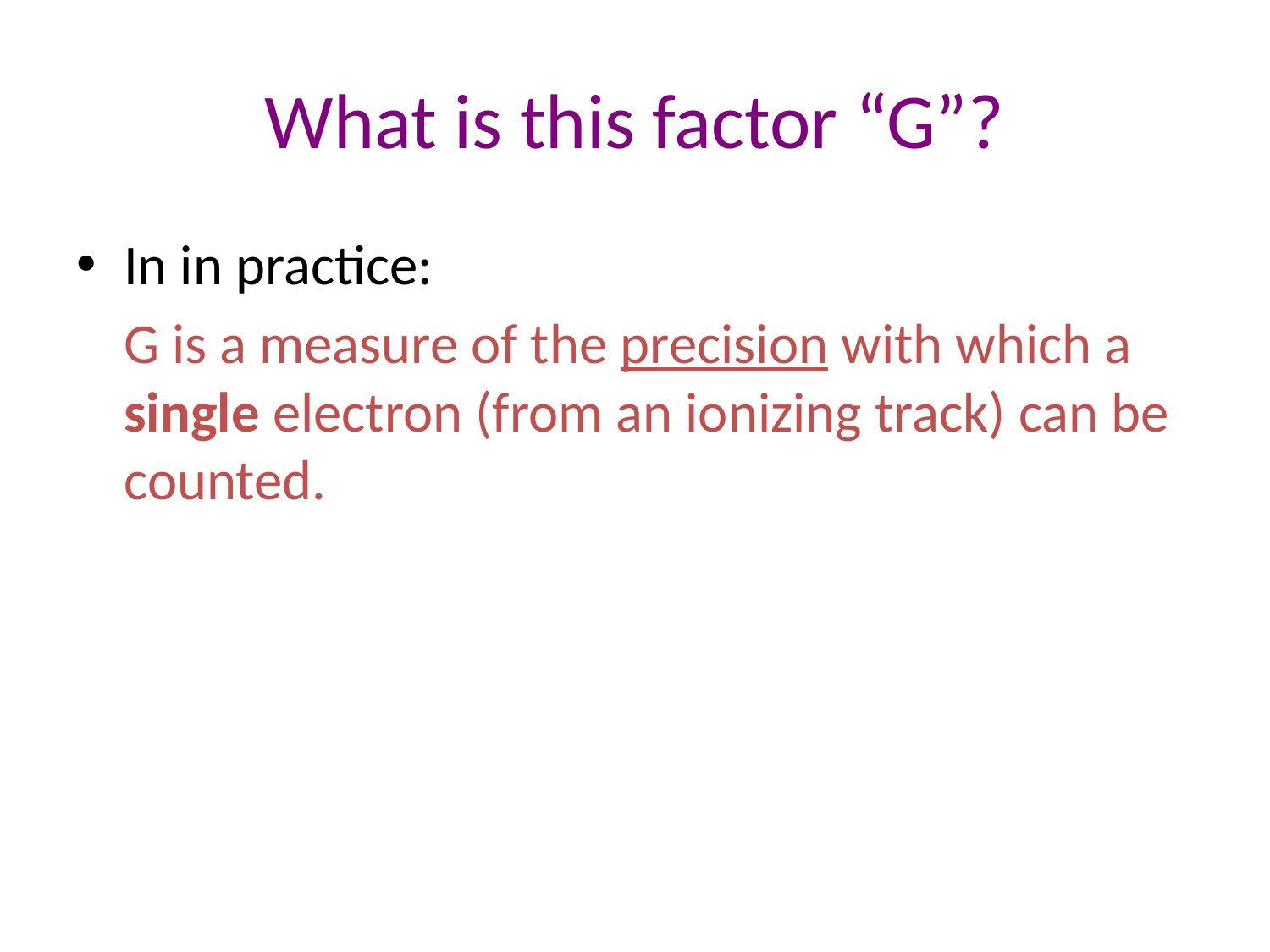

# What is this factor “G”?
In in practice:
	G is a measure of the precision with which a single electron (from an ionizing track) can be counted.